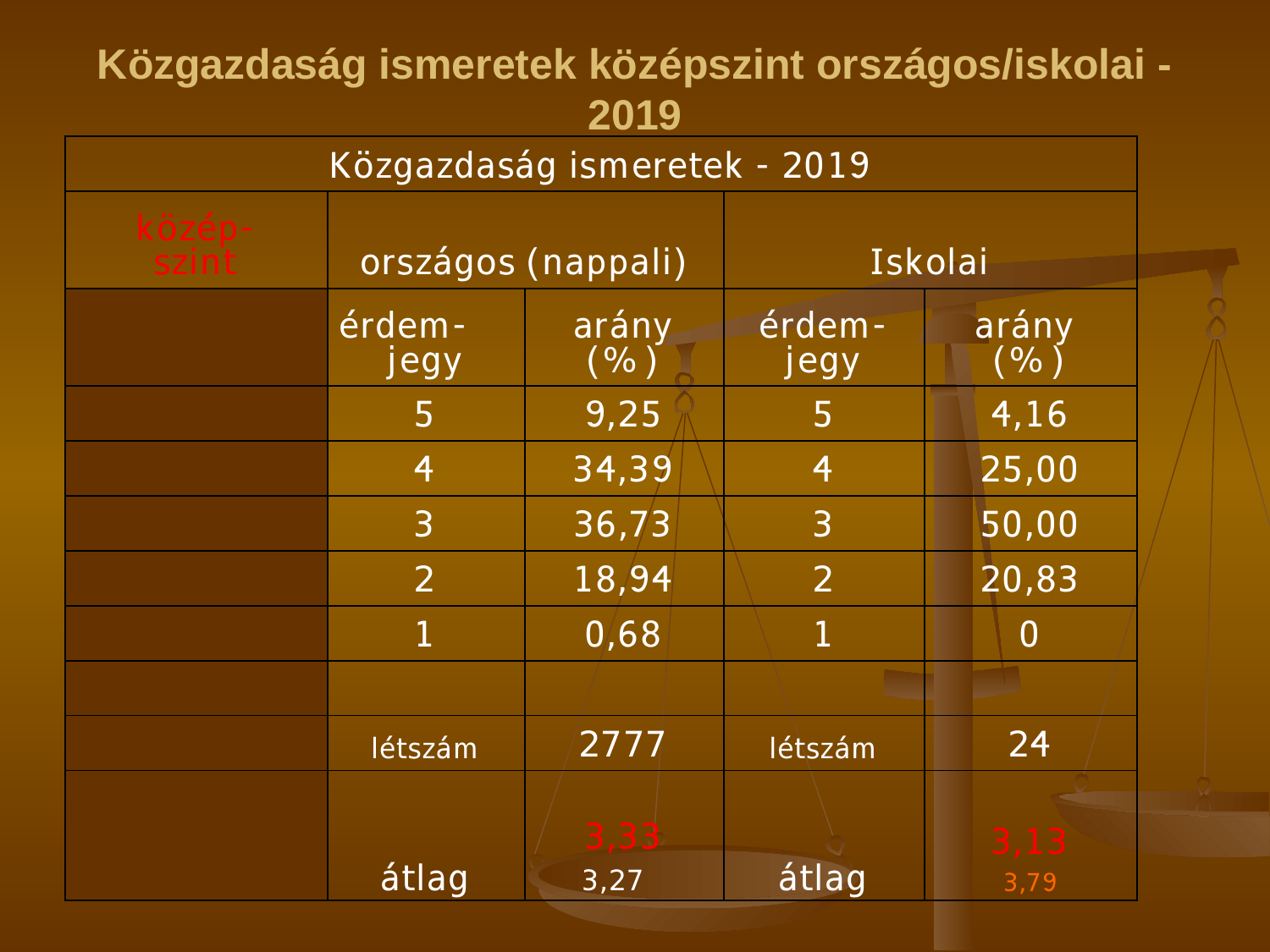

# Közgazdaság ismeretek középszint országos/iskolai - 2019
| Közgazdaság ismeretek - 2019 |  |  |  |  |
| --- | --- | --- | --- | --- |
| közép- szint | országos (nappali) |  | Iskolai |  |
|  | érdem- jegy | arány (%) | érdem- jegy | arány (%) |
|  | 5 | 9,25 | 5 | 4,16 |
|  | 4 | 34,39 | 4 | 25,00 |
|  | 3 | 36,73 | 3 | 50,00 |
|  | 2 | 18,94 | 2 | 20,83 |
|  | 1 | 0,68 | 1 | 0 |
|  |  |  |  |  |
|  | létszám | 2777 | létszám | 24 |
|  | átlag | 3,33 3,27 | átlag | 3,13 3,79 |